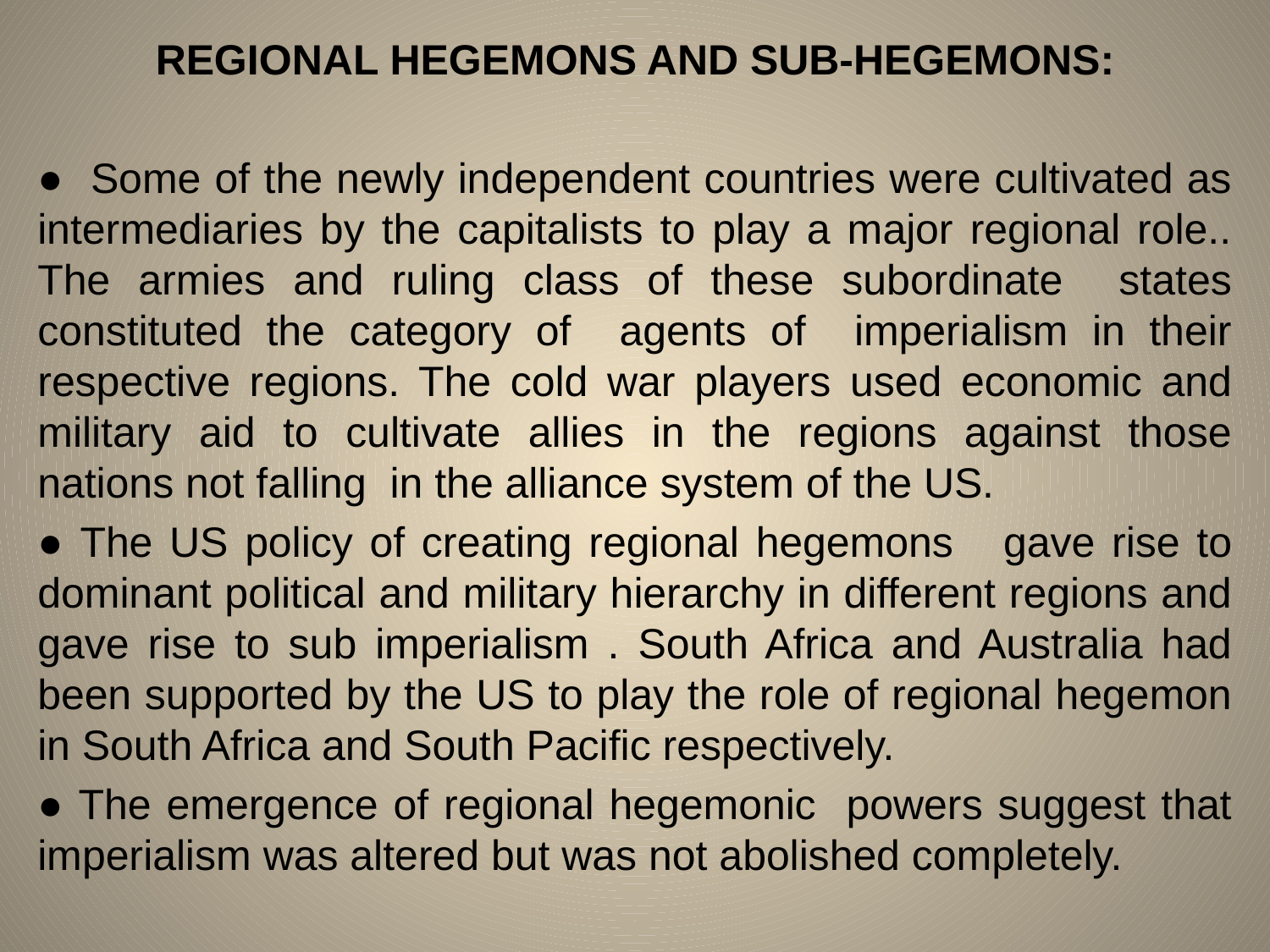

REGIONAL HEGEMONS AND SUB-HEGEMONS:

●  Some of the newly independent countries were cultivated as intermediaries by the capitalists to play a major regional role.. The armies and ruling class of these subordinate  states constituted the category of  agents of  imperialism in their respective regions. The cold war players used economic and military aid to cultivate allies in the regions against those nations not falling  in the alliance system of the US.
● The US policy of creating regional hegemons   gave rise to dominant political and military hierarchy in different regions and gave rise to sub imperialism . South Africa and Australia had been supported by the US to play the role of regional hegemon in South Africa and South Pacific respectively.
● The emergence of regional hegemonic  powers suggest that imperialism was altered but was not abolished completely.